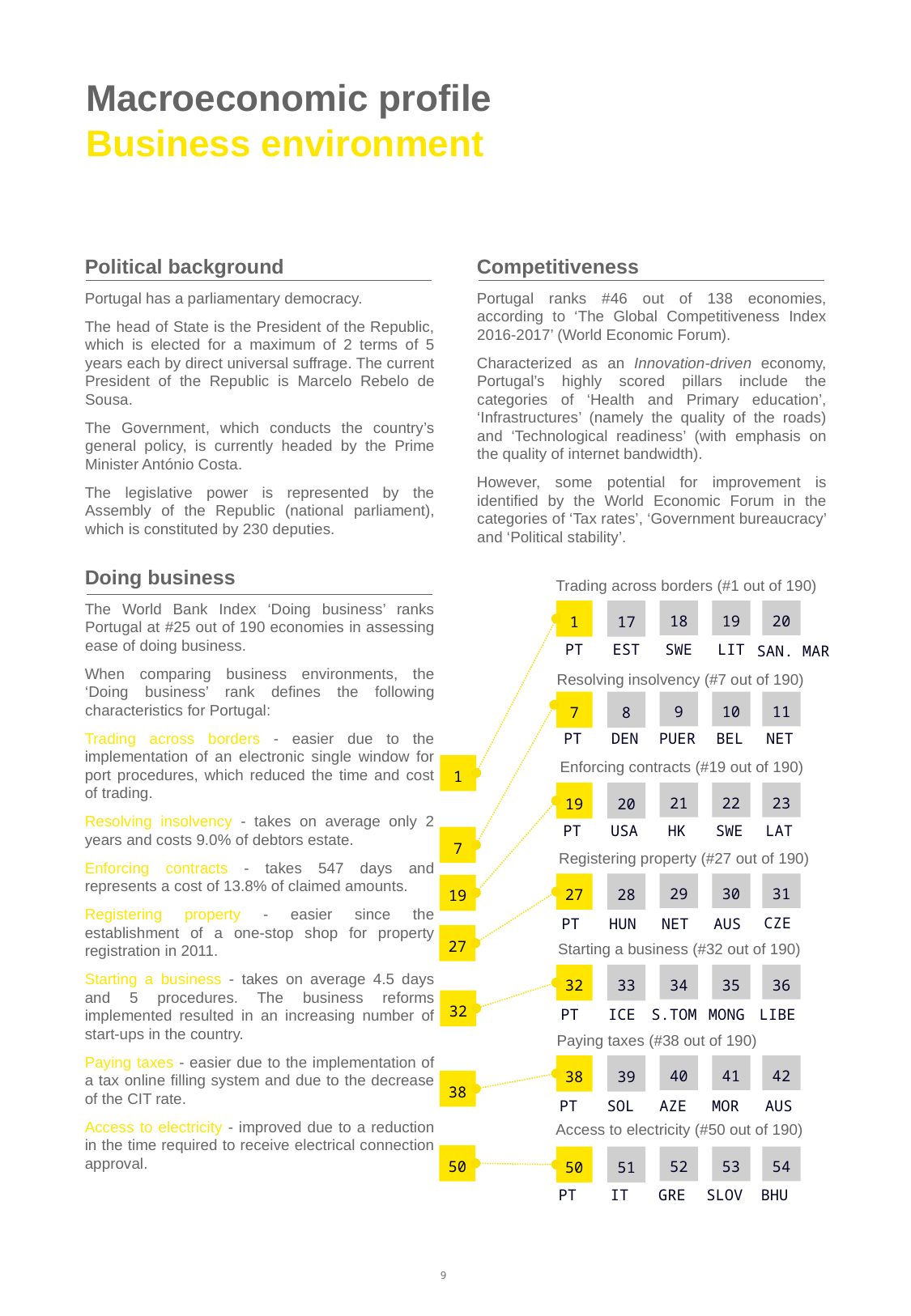

# Macroeconomic profile Business environment
Competitiveness
Portugal ranks #46 out of 138 economies, according to ‘The Global Competitiveness Index 2016-2017’ (World Economic Forum).
Characterized as an Innovation-driven economy, Portugal’s highly scored pillars include the categories of ‘Health and Primary education’, ‘Infrastructures’ (namely the quality of the roads) and ‘Technological readiness’ (with emphasis on the quality of internet bandwidth).
However, some potential for improvement is identified by the World Economic Forum in the categories of ‘Tax rates’, ‘Government bureaucracy’ and ‘Political stability’.

Political background
Portugal has a parliamentary democracy.
The head of State is the President of the Republic, which is elected for a maximum of 2 terms of 5 years each by direct universal suffrage. The current President of the Republic is Marcelo Rebelo de Sousa.
The Government, which conducts the country’s general policy, is currently headed by the Prime Minister António Costa.
The legislative power is represented by the Assembly of the Republic (national parliament), which is constituted by 230 deputies.
Doing business
The World Bank Index ‘Doing business’ ranks Portugal at #25 out of 190 economies in assessing ease of doing business.
When comparing business environments, the ‘Doing business’ rank defines the following characteristics for Portugal:
Trading across borders - easier due to the implementation of an electronic single window for port procedures, which reduced the time and cost of trading.
Resolving insolvency - takes on average only 2 years and costs 9.0% of debtors estate.
Enforcing contracts - takes 547 days and represents a cost of 13.8% of claimed amounts.
Registering property - easier since the establishment of a one-stop shop for property registration in 2011.
Starting a business - takes on average 4.5 days and 5 procedures. The business reforms implemented resulted in an increasing number of start-ups in the country.
Paying taxes - easier due to the implementation of a tax online filling system and due to the decrease of the CIT rate.
Access to electricity - improved due to a reduction in the time required to receive electrical connection approval.

Trading across borders (#1 out of 190)
1
17
18
19
20
PT
EST
SWE
LIT
SAN. MAR
Resolving insolvency (#7 out of 190)
7
8
9
10
11
PT
DEN
PUER
BEL
NET
Enforcing contracts (#19 out of 190)
19
20
21
22
23
PT
USA
HK
SWE
LAT
Registering property (#27 out of 190)
27
28
29
30
31
PT
HUN
NET
AUS
CZE
Starting a business (#32 out of 190)
32
33
34
35
36
PT
ICE
S.TOM
MONG
LIBE
Paying taxes (#38 out of 190)
38
39
40
41
42
PT
SOL
AZE
MOR
AUS
Access to electricity (#50 out of 190)
50
51
52
53
54
PT
IT
GRE
SLOV
BHU
1
7
19
27
32
38
50
9